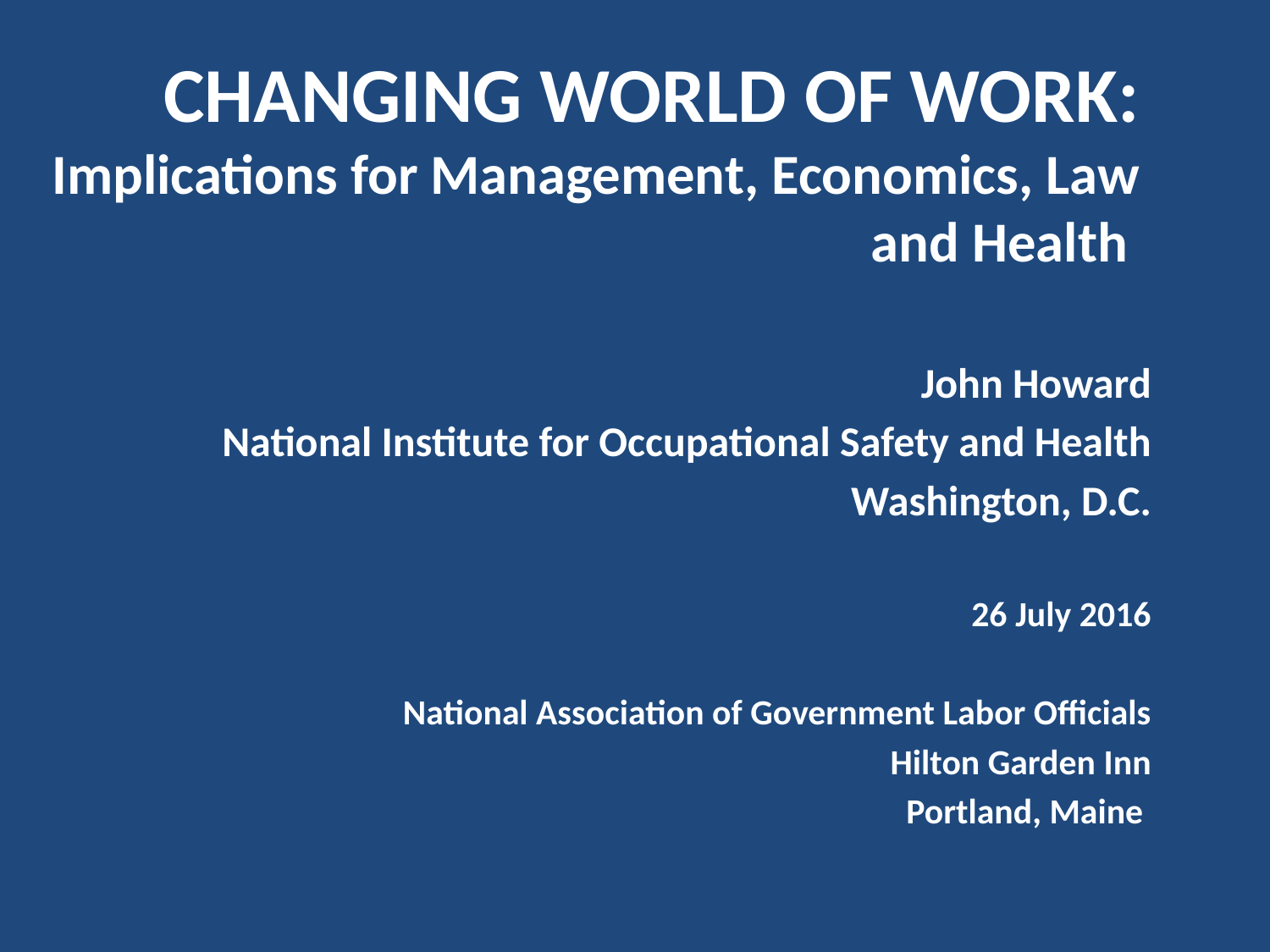

# CHANGING WORLD OF WORK: Implications for Management, Economics, Law and Health
John Howard
National Institute for Occupational Safety and Health
Washington, D.C.

 26 July 2016

National Association of Government Labor Officials
Hilton Garden Inn
Portland, Maine